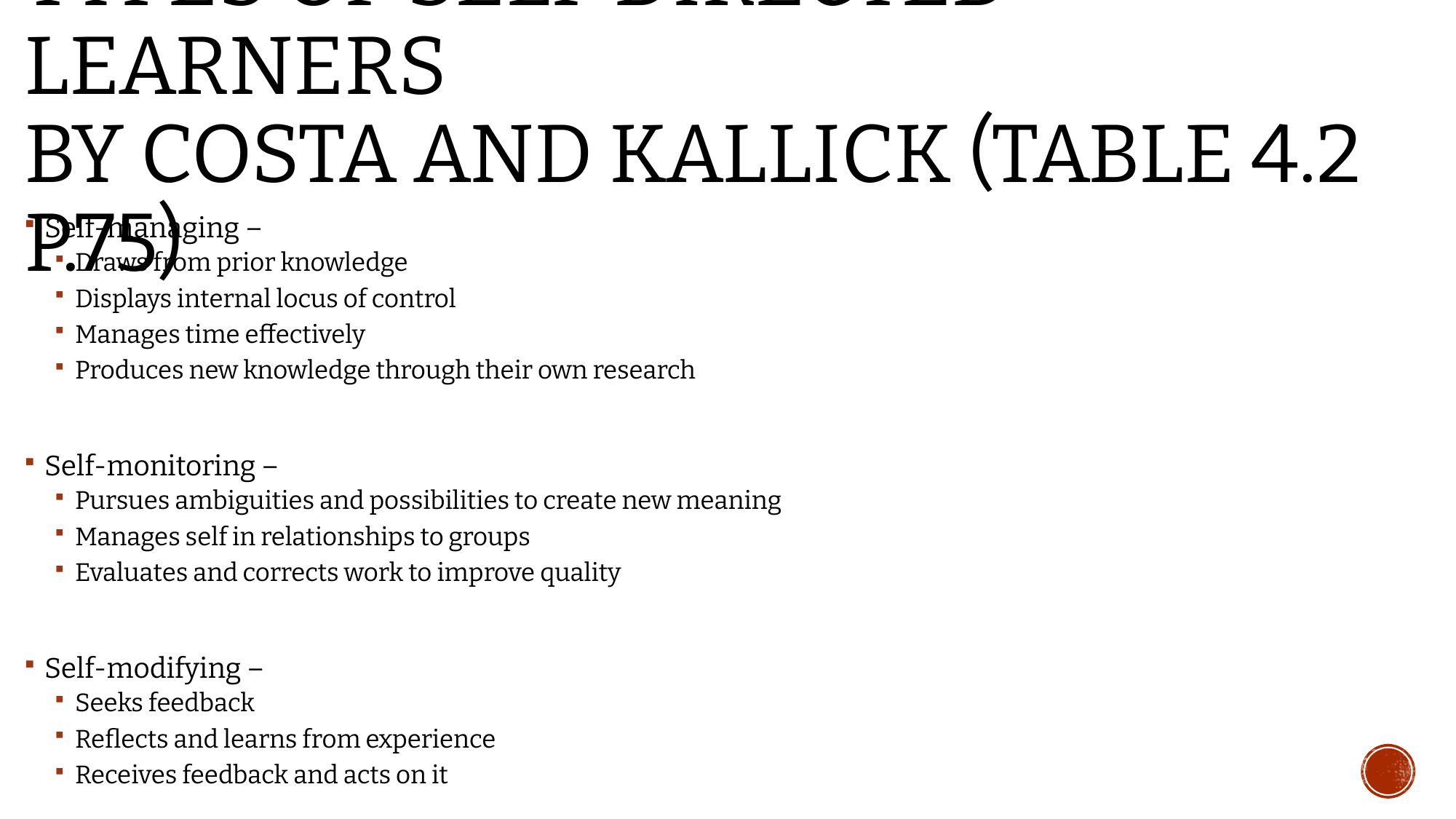

# Types of Self Directed learners by Costa and Kallick (table 4.2 p.75)
Self-managing –
Draws from prior knowledge
Displays internal locus of control
Manages time effectively
Produces new knowledge through their own research

Self-monitoring –
Pursues ambiguities and possibilities to create new meaning
Manages self in relationships to groups
Evaluates and corrects work to improve quality

Self-modifying –
Seeks feedback
Reflects and learns from experience
Receives feedback and acts on it